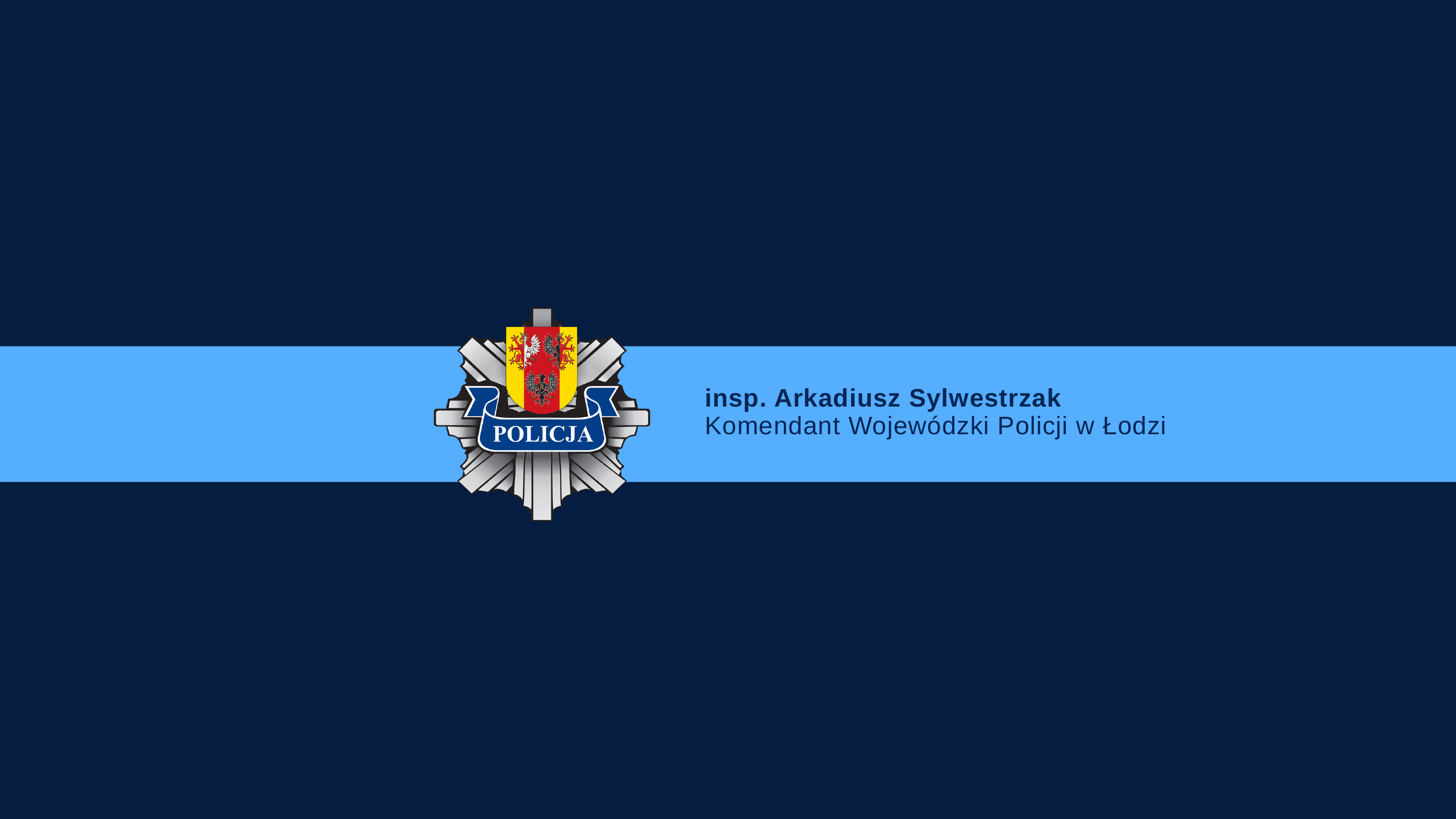

insp. Arkadiusz Sylwestrzak
Komendant Wojewódzki Policji w Łodzi